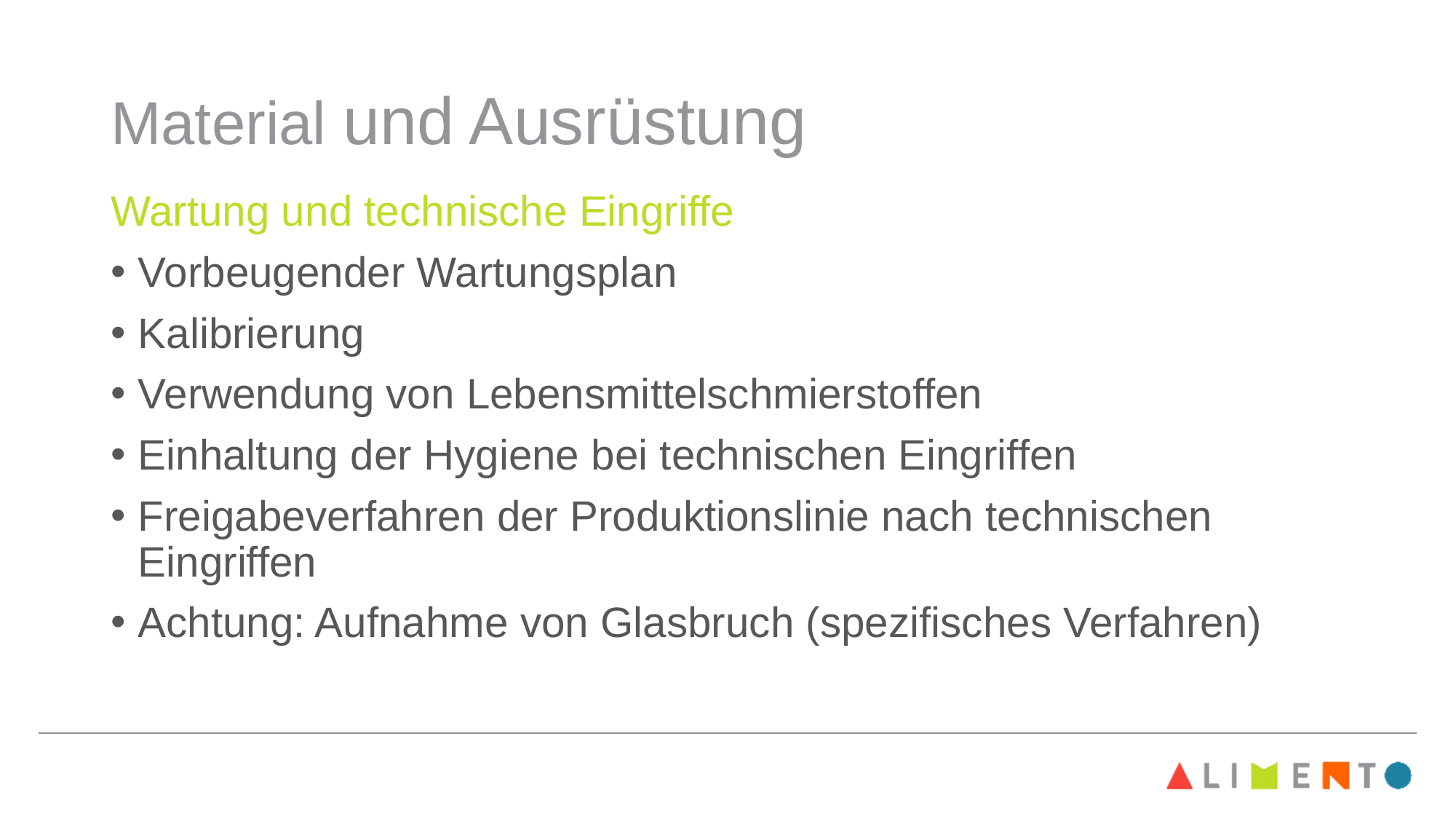

# Material und Ausrüstung
Wartung und technische Eingriffe
Vorbeugender Wartungsplan
Kalibrierung
Verwendung von Lebensmittelschmierstoffen
Einhaltung der Hygiene bei technischen Eingriffen
Freigabeverfahren der Produktionslinie nach technischen Eingriffen
Achtung: Aufnahme von Glasbruch (spezifisches Verfahren)